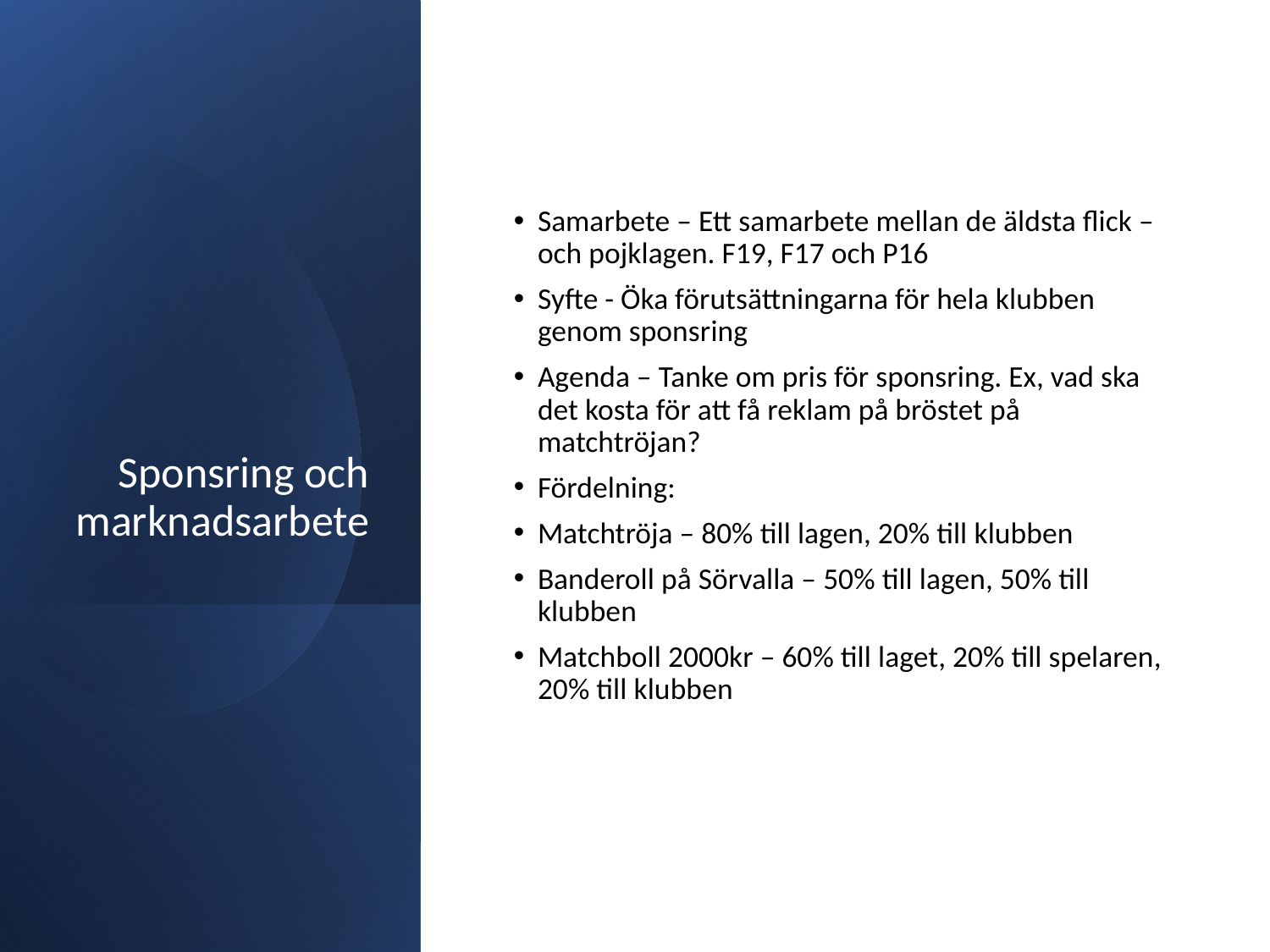

# Sponsring och marknadsarbete
Samarbete – Ett samarbete mellan de äldsta flick –och pojklagen. F19, F17 och P16
Syfte - Öka förutsättningarna för hela klubben genom sponsring
Agenda – Tanke om pris för sponsring. Ex, vad ska det kosta för att få reklam på bröstet på matchtröjan?
Fördelning:
Matchtröja – 80% till lagen, 20% till klubben
Banderoll på Sörvalla – 50% till lagen, 50% till klubben
Matchboll 2000kr – 60% till laget, 20% till spelaren, 20% till klubben